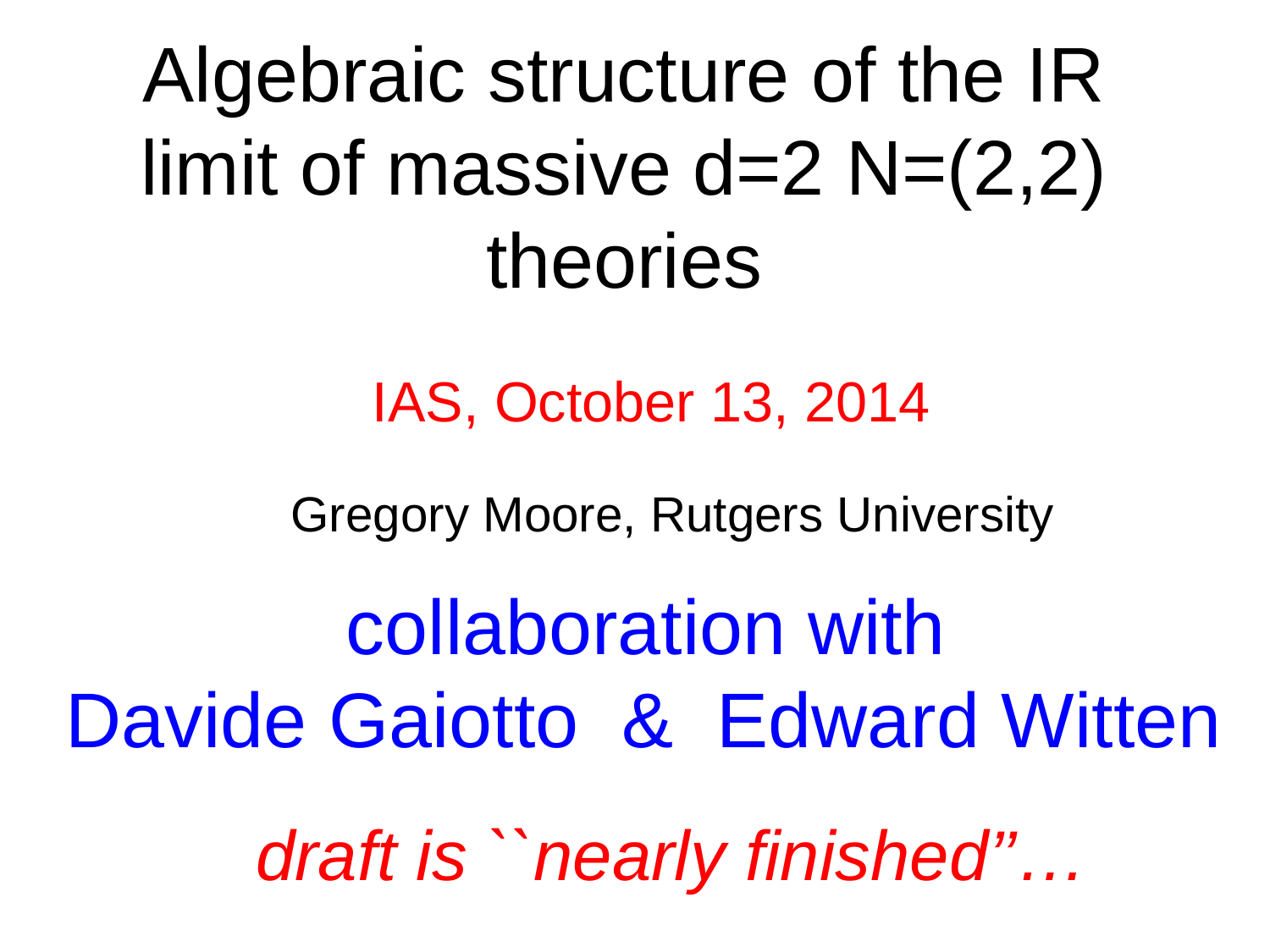

# Algebraic structure of the IR limit of massive d=2 N=(2,2) theories
IAS, October 13, 2014
           Gregory Moore, Rutgers University
             collaboration with
Davide Gaiotto  &  Edward Witten
draft is ``nearly finished’’…